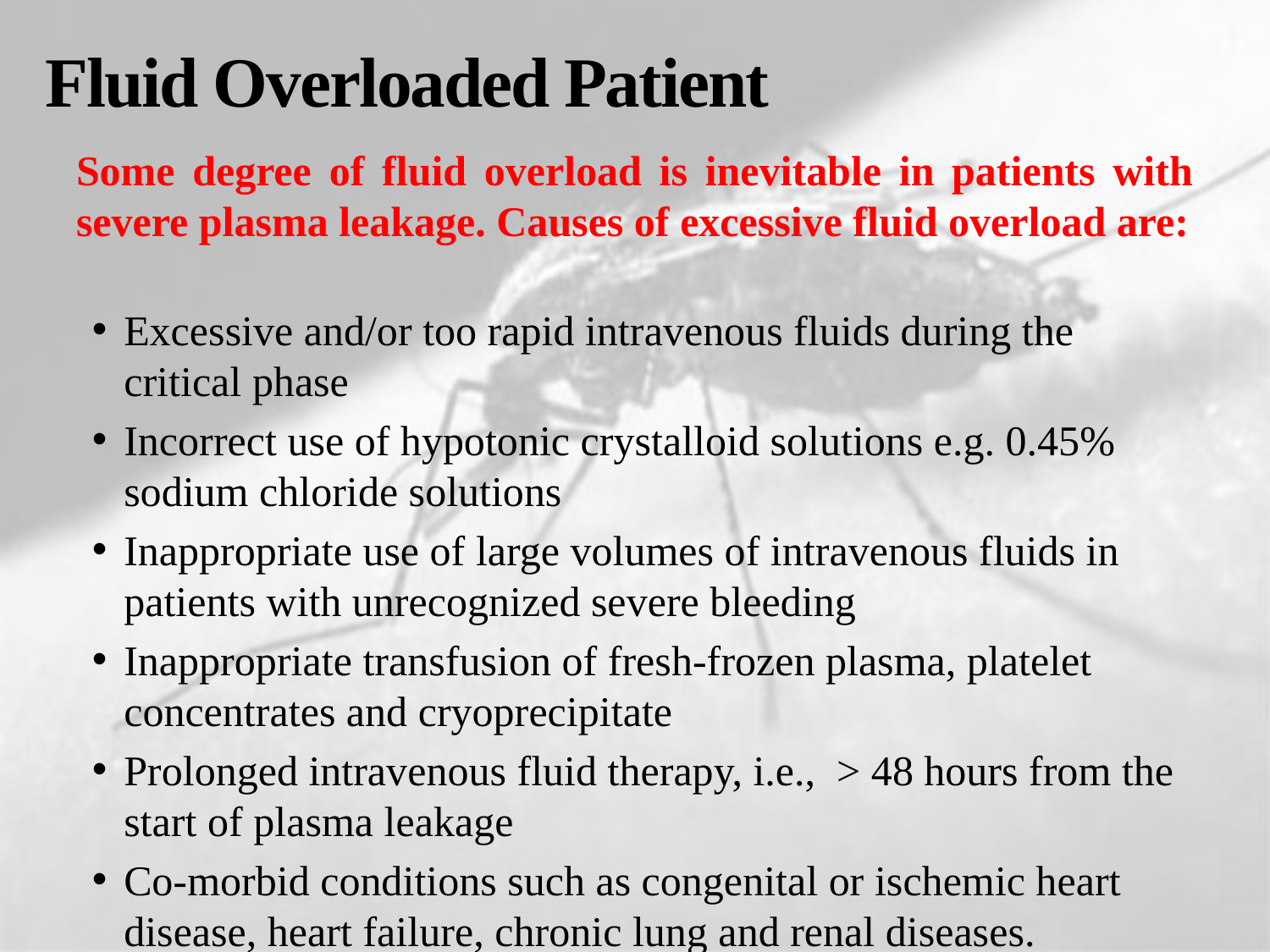

# Fluid Overloaded Patient
Some degree of fluid overload is inevitable in patients with severe plasma leakage. Causes of excessive fluid overload are:

Excessive and/or too rapid intravenous fluids during the critical phase
Incorrect use of hypotonic crystalloid solutions e.g. 0.45% sodium chloride solutions
Inappropriate use of large volumes of intravenous fluids in patients with unrecognized severe bleeding
Inappropriate transfusion of fresh-frozen plasma, platelet concentrates and cryoprecipitate
Prolonged intravenous fluid therapy, i.e.,  > 48 hours from the start of plasma leakage
Co-morbid conditions such as congenital or ischemic heart disease, heart failure, chronic lung and renal diseases.